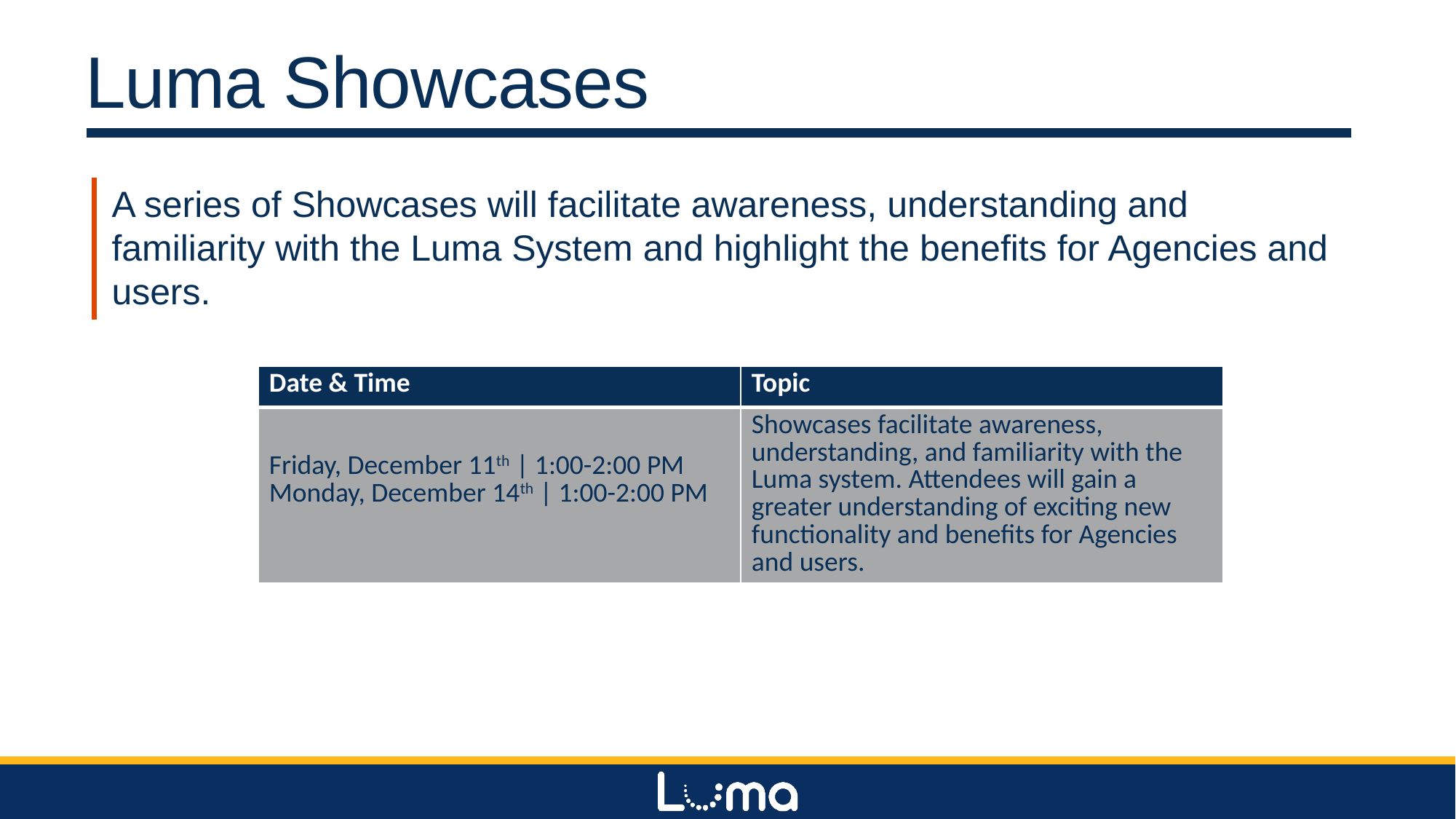

# Luma Showcases

A series of Showcases will facilitate awareness, understanding and familiarity with the Luma System and highlight the benefits for Agencies and users.
| Date & Time | Topic |
| --- | --- |
| Friday, December 11th | 1:00-2:00 PM Monday, December 14th | 1:00-2:00 PM | Showcases facilitate awareness, understanding, and familiarity with the Luma system. Attendees will gain a greater understanding of exciting new functionality and benefits for Agencies and users. |